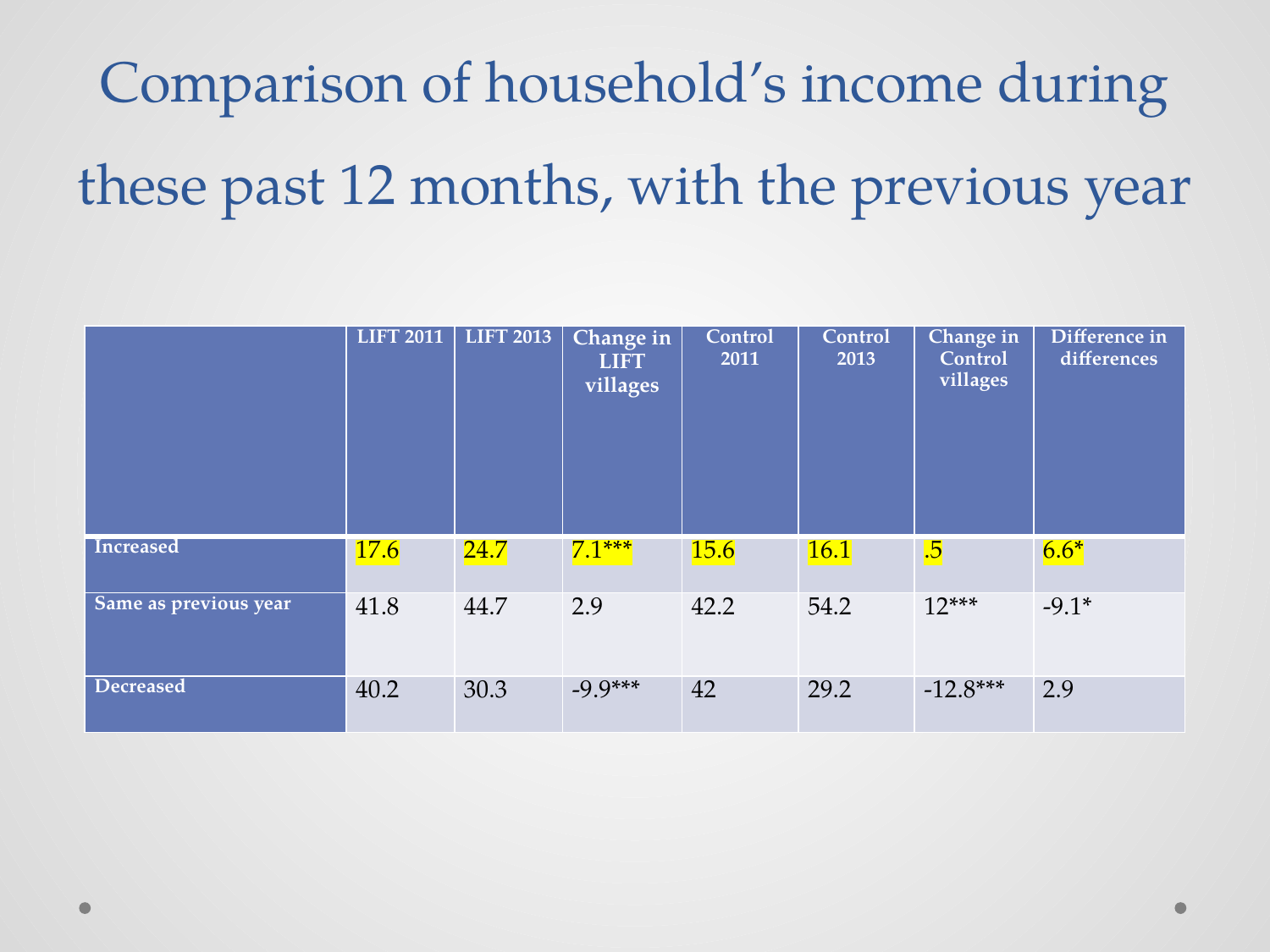

# Comparison of household’s income during these past 12 months, with the previous year
|  | LIFT 2011 | LIFT 2013 | Change in LIFT villages | Control 2011 | Control 2013 | Change in Control villages | Difference in differences |
| --- | --- | --- | --- | --- | --- | --- | --- |
| Increased | 17.6 | 24.7 | 7.1\*\*\* | 15.6 | 16.1 | .5 | 6.6\* |
| Same as previous year | 41.8 | 44.7 | 2.9 | 42.2 | 54.2 | 12\*\*\* | -9.1\* |
| Decreased | 40.2 | 30.3 | -9.9\*\*\* | 42 | 29.2 | -12.8\*\*\* | 2.9 |